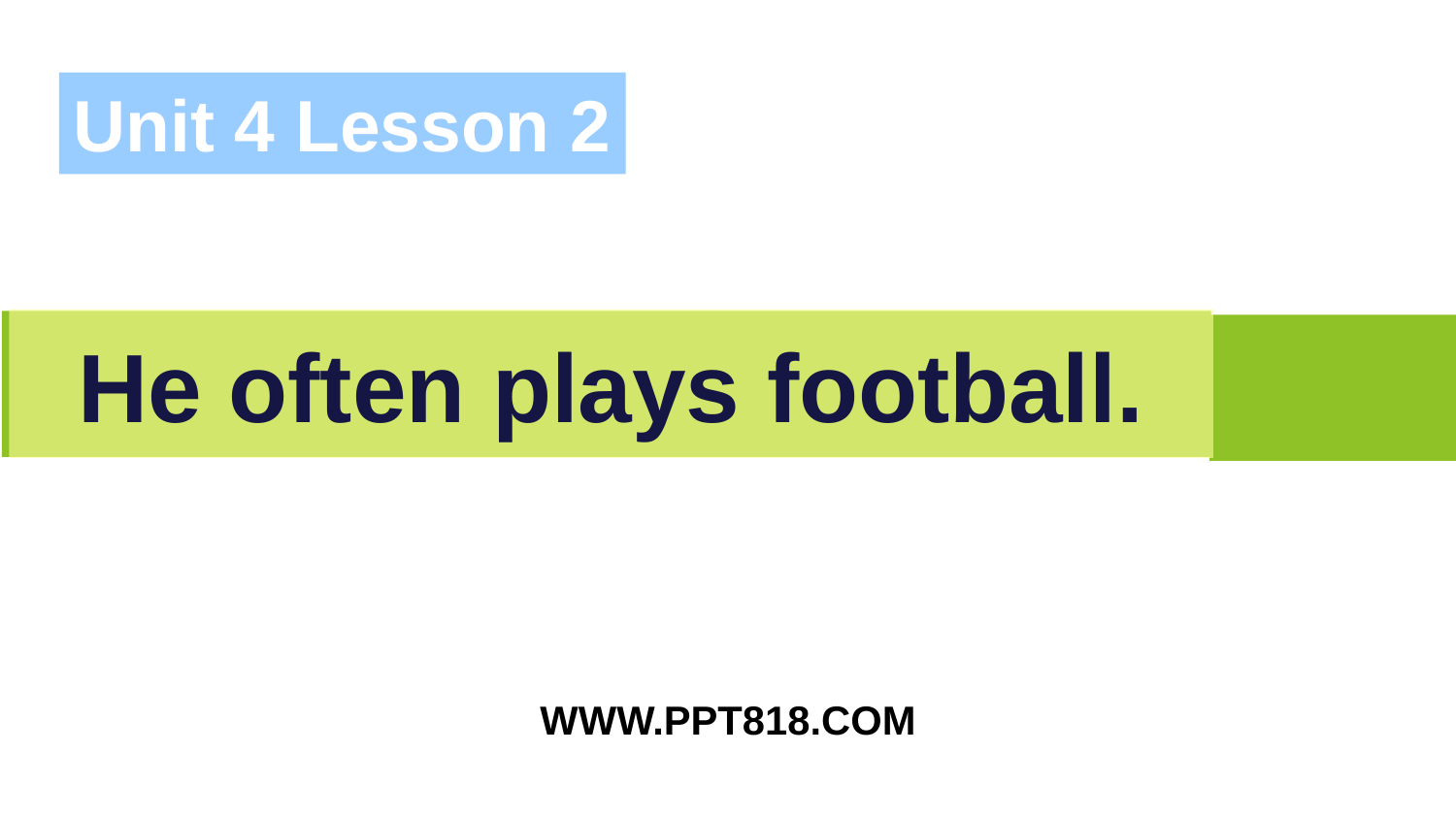

Unit 4 Lesson 2
# He often plays football.
WWW.PPT818.COM